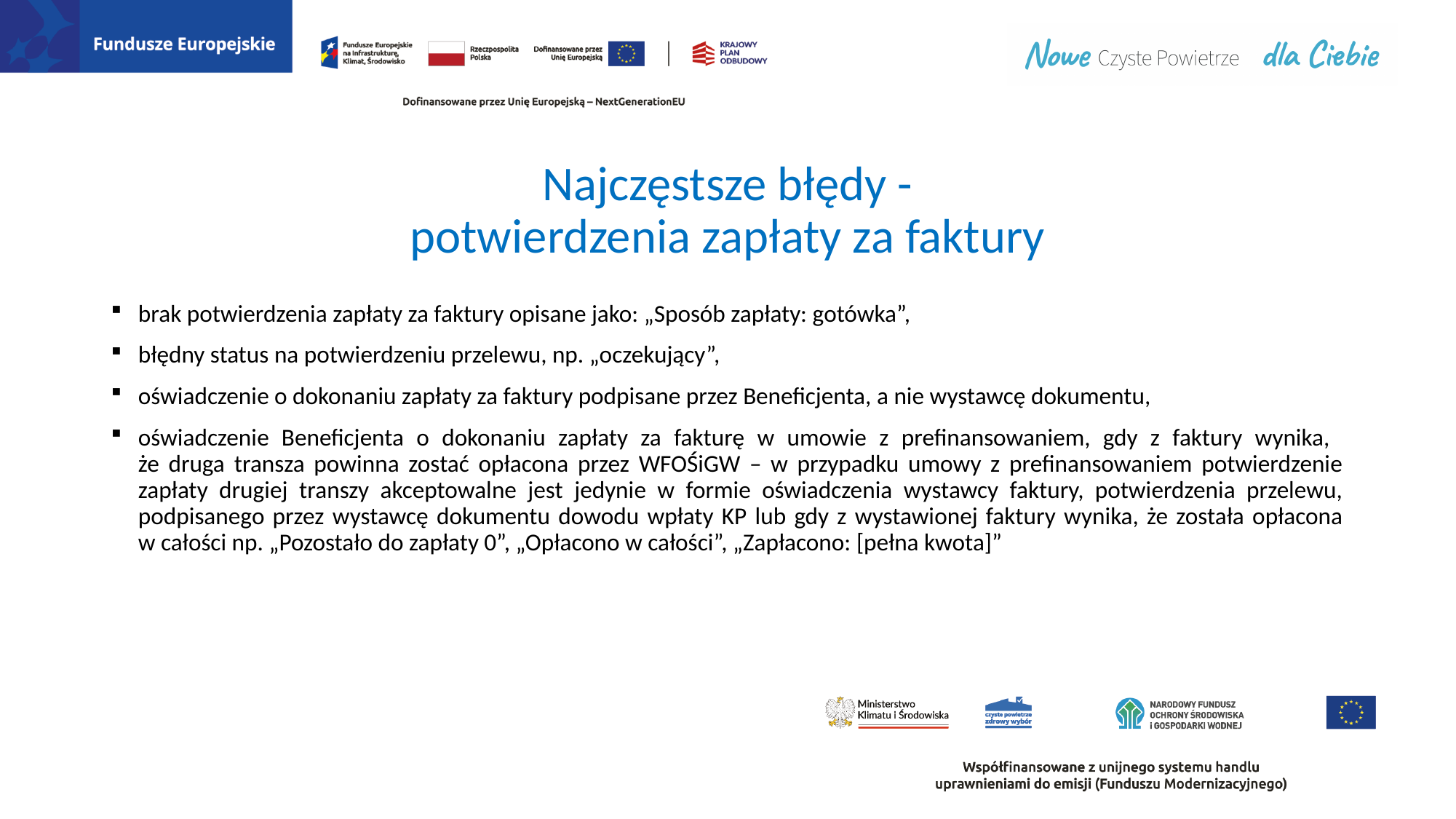

# Najczęstsze błędy - potwierdzenia zapłaty za faktury
brak potwierdzenia zapłaty za faktury opisane jako: „Sposób zapłaty: gotówka”,
błędny status na potwierdzeniu przelewu, np. „oczekujący”,
oświadczenie o dokonaniu zapłaty za faktury podpisane przez Beneficjenta, a nie wystawcę dokumentu,
oświadczenie Beneficjenta o dokonaniu zapłaty za fakturę w umowie z prefinansowaniem, gdy z faktury wynika,
że druga transza powinna zostać opłacona przez WFOŚiGW – w przypadku umowy z prefinansowaniem potwierdzenie zapłaty drugiej transzy akceptowalne jest jedynie w formie oświadczenia wystawcy faktury, potwierdzenia przelewu, podpisanego przez wystawcę dokumentu dowodu wpłaty KP lub gdy z wystawionej faktury wynika, że została opłacona
w całości np. „Pozostało do zapłaty 0”, „Opłacono w całości”, „Zapłacono: [pełna kwota]”